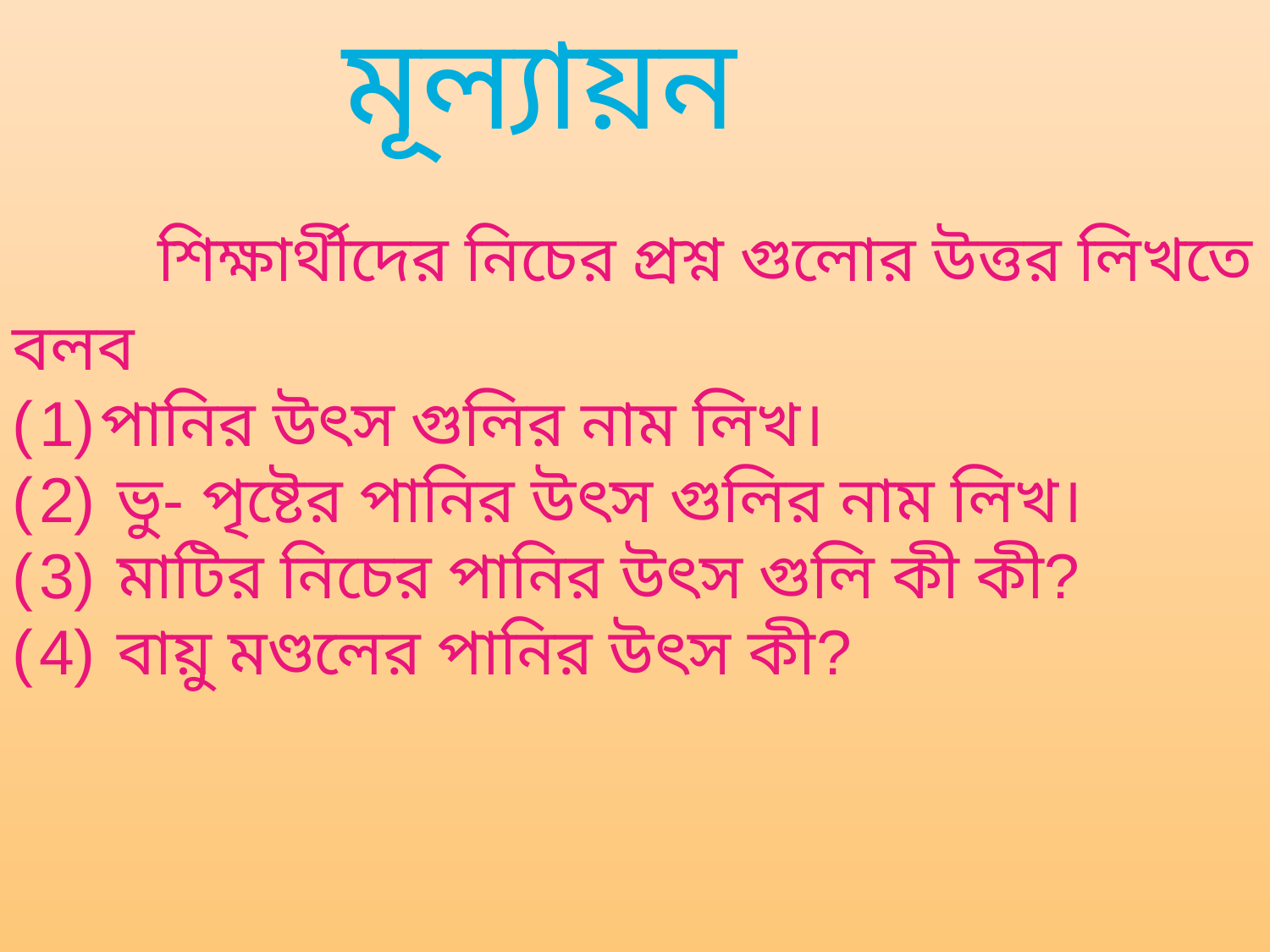

মূল্যায়ন                     শিক্ষার্থীদের নিচের প্রশ্ন গুলোর উত্তর লিখতে বলব
পানির উৎস গুলির নাম লিখ।
 ভু- পৃষ্টের পানির উৎস গুলির নাম লিখ।
 মাটির নিচের পানির উৎস গুলি কী কী?
 বায়ু মণ্ডলের পানির উৎস কী?